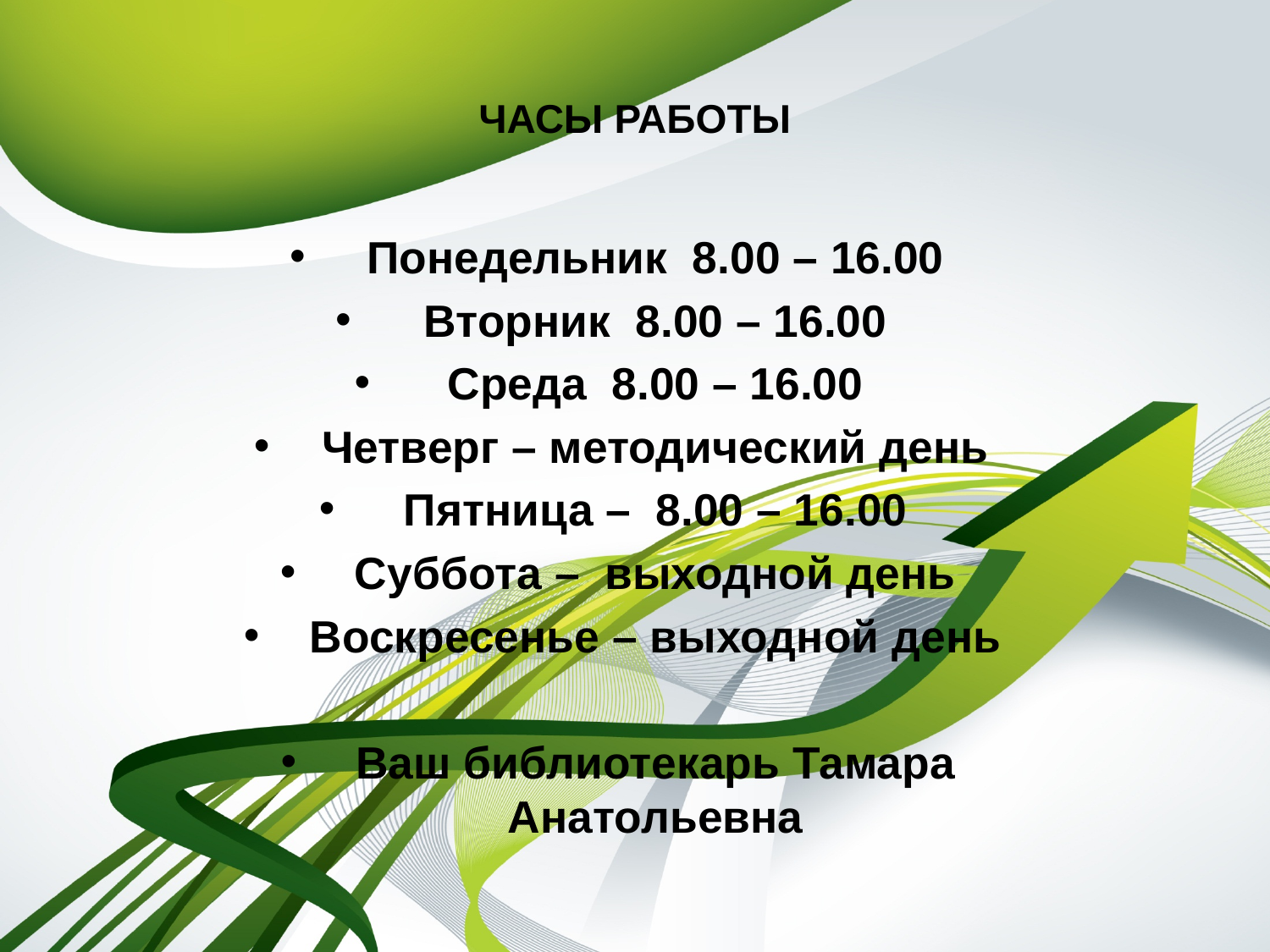

# ЧАСЫ РАБОТЫ
Понедельник  8.00 – 16.00
Вторник  8.00 – 16.00
Среда  8.00 – 16.00
Четверг – методический день
Пятница –  8.00 – 16.00
Суббота –  выходной день
Воскресенье – выходной день

Ваш библиотекарь Тамара Анатольевна